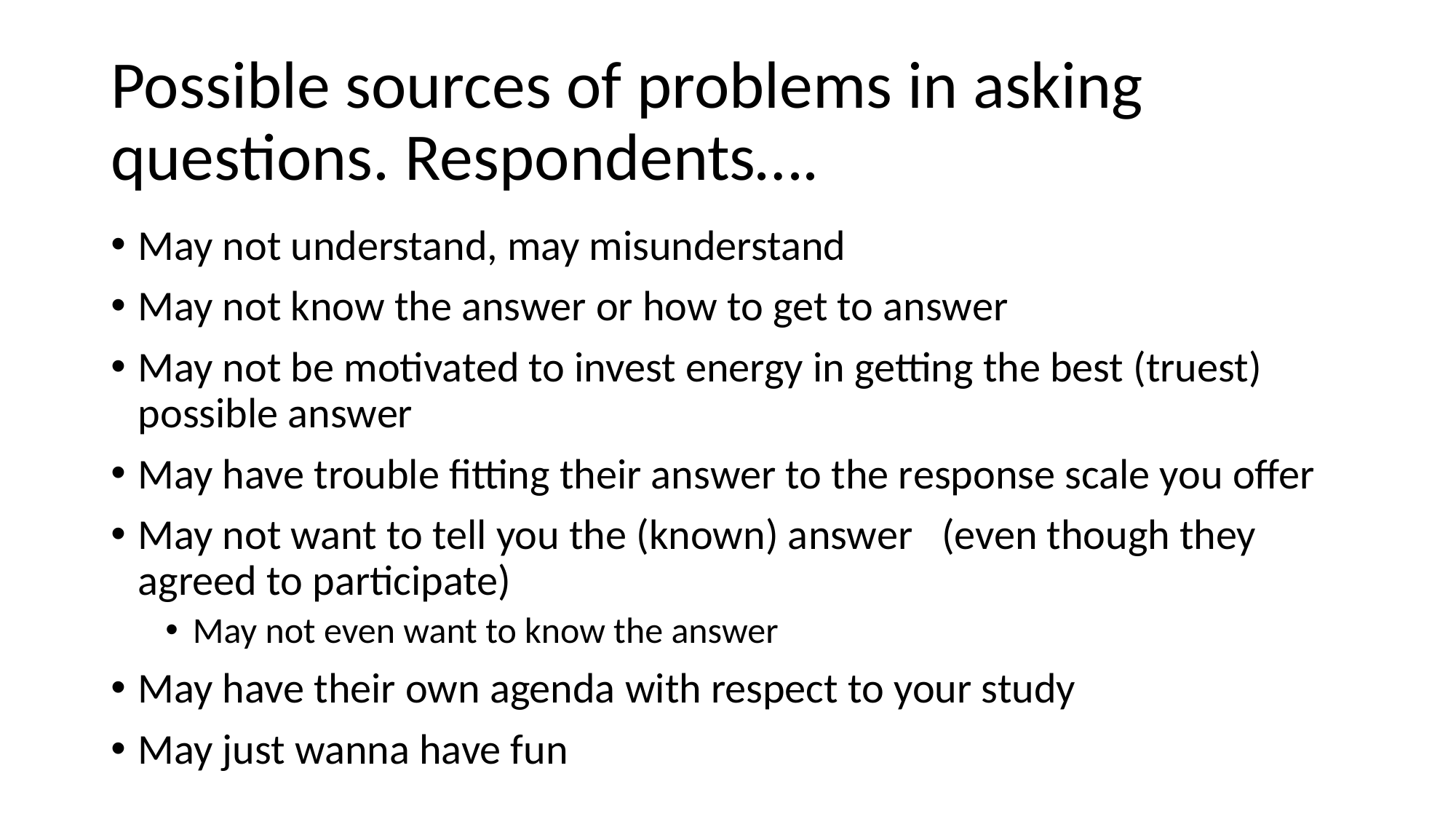

# Possible sources of problems in asking questions. Respondents….
May not understand, may misunderstand
May not know the answer or how to get to answer
May not be motivated to invest energy in getting the best (truest) possible answer
May have trouble fitting their answer to the response scale you offer
May not want to tell you the (known) answer   (even though they agreed to participate)
May not even want to know the answer
May have their own agenda with respect to your study
May just wanna have fun